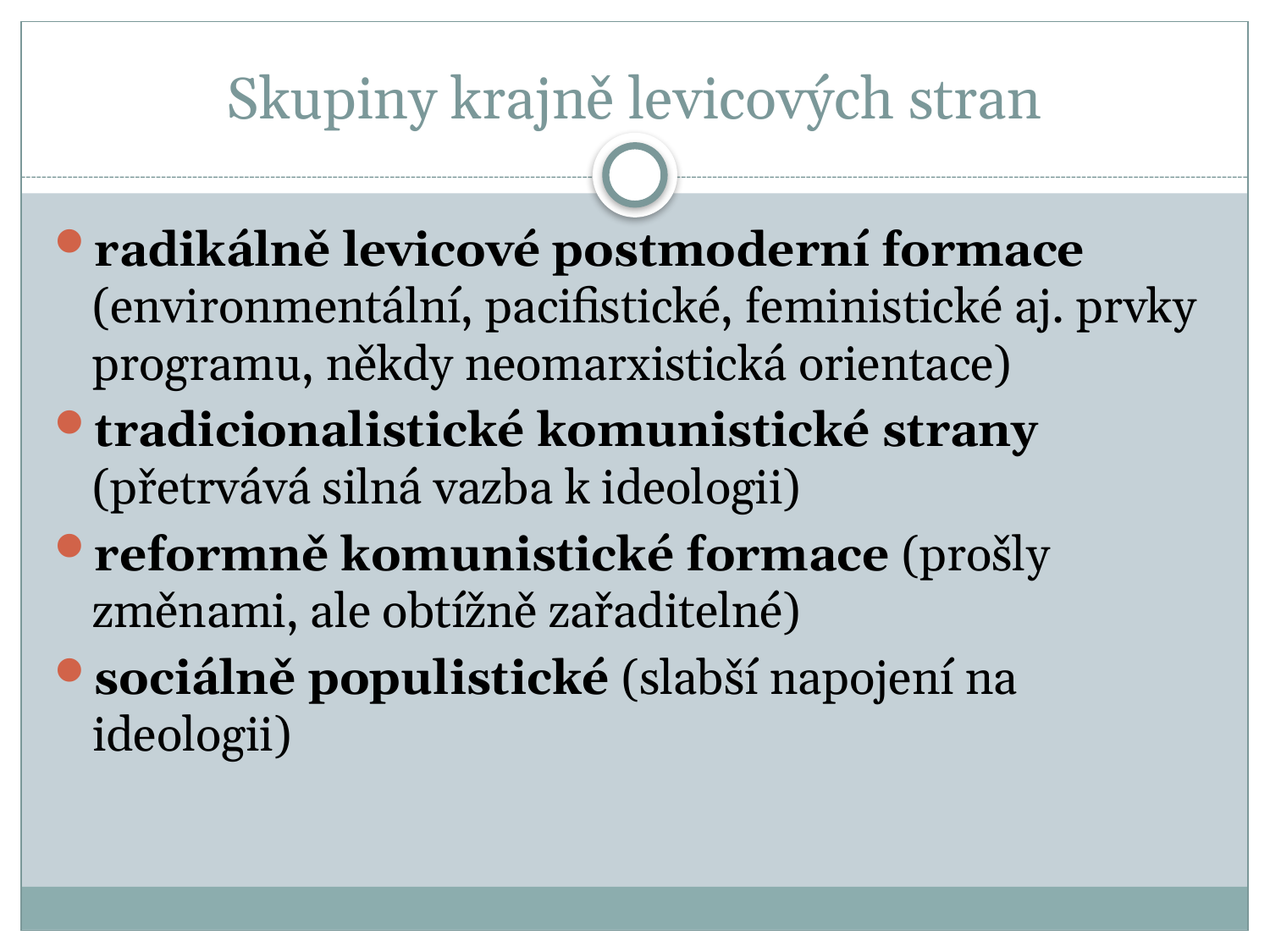

# Skupiny krajně levicových stran
radikálně levicové postmoderní formace (environmentální, pacifistické, feministické aj. prvky programu, někdy neomarxistická orientace)
tradicionalistické komunistické strany (přetrvává silná vazba k ideologii)
reformně komunistické formace (prošly změnami, ale obtížně zařaditelné)
sociálně populistické (slabší napojení na ideologii)